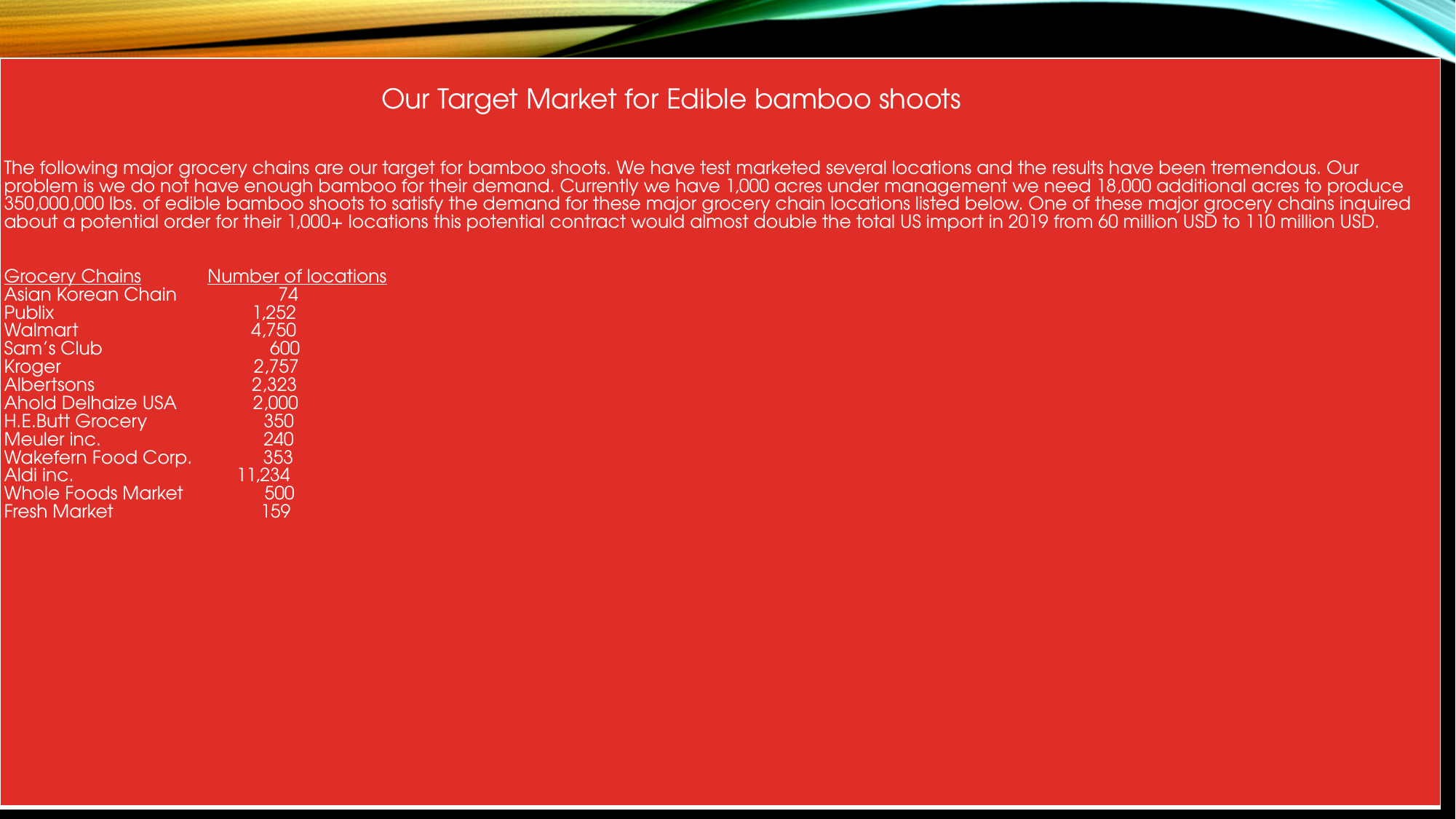

| Our Target Market for Edible bamboo shoots   The following major grocery chains are our target for bamboo shoots. We have test marketed several locations and the results have been tremendous. Our problem is we do not have enough bamboo for their demand. Currently we have 1,000 acres under management we need 18,000 additional acres to produce 350,000,000 lbs. of edible bamboo shoots to satisfy the demand for these major grocery chain locations listed below. One of these major grocery chains inquired about a potential order for their 1,000+ locations this potential contract would almost double the total US import in 2019 from 60 million USD to 110 million USD.     Grocery Chains Number of locations Asian Korean Chain 74 Publix 1,252 Walmart 4,750 Sam’s Club 600 Kroger 2,757 Albertsons 2,323 Ahold Delhaize USA 2,000 H.E.Butt Grocery 350 Meuler inc. 240 Wakefern Food Corp. 353 Aldi inc. 11,234 Whole Foods Market 500 Fresh Market 159 |
| --- |